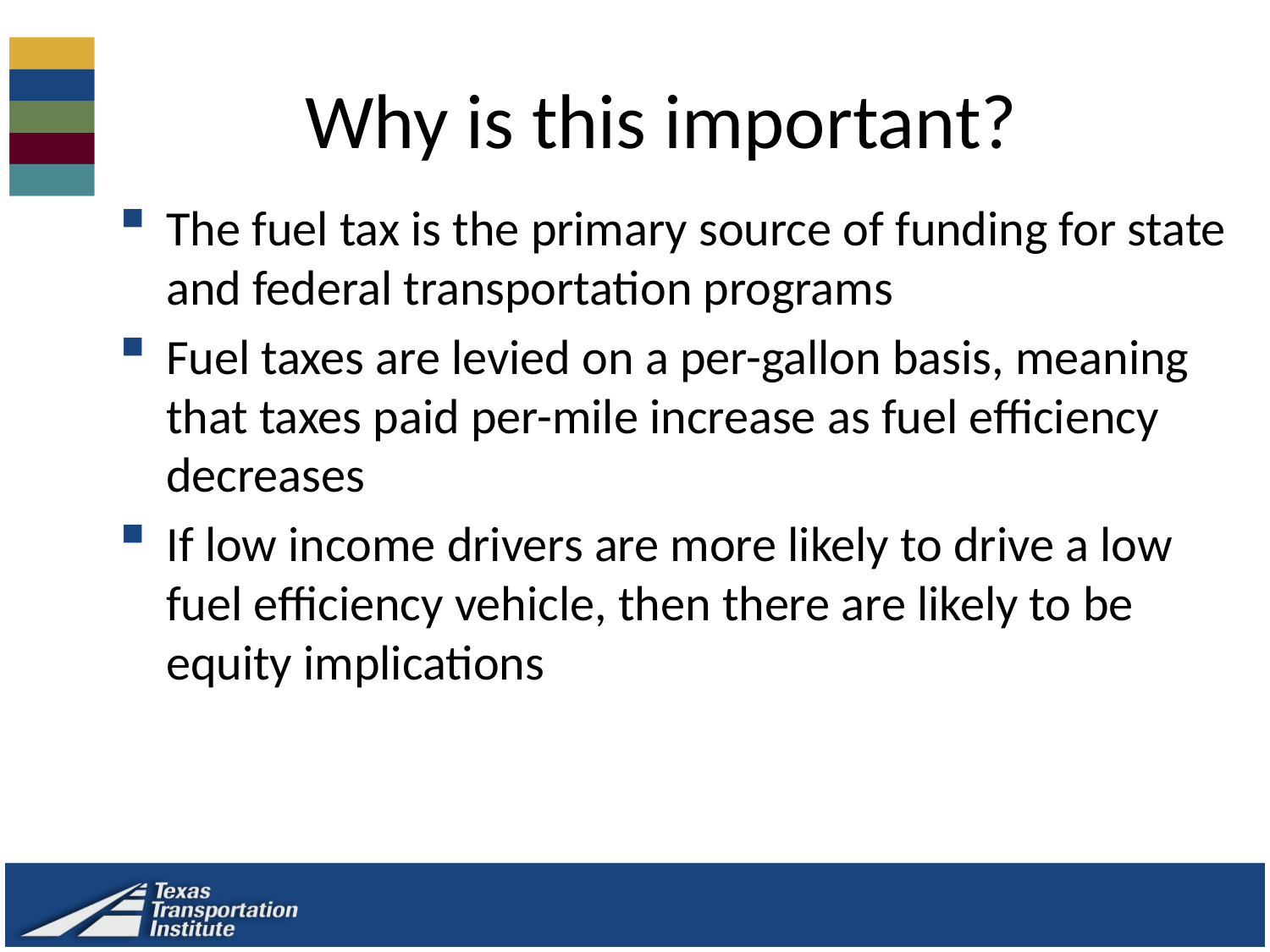

# Why is this important?
The fuel tax is the primary source of funding for state and federal transportation programs
Fuel taxes are levied on a per-gallon basis, meaning that taxes paid per-mile increase as fuel efficiency decreases
If low income drivers are more likely to drive a low fuel efficiency vehicle, then there are likely to be equity implications